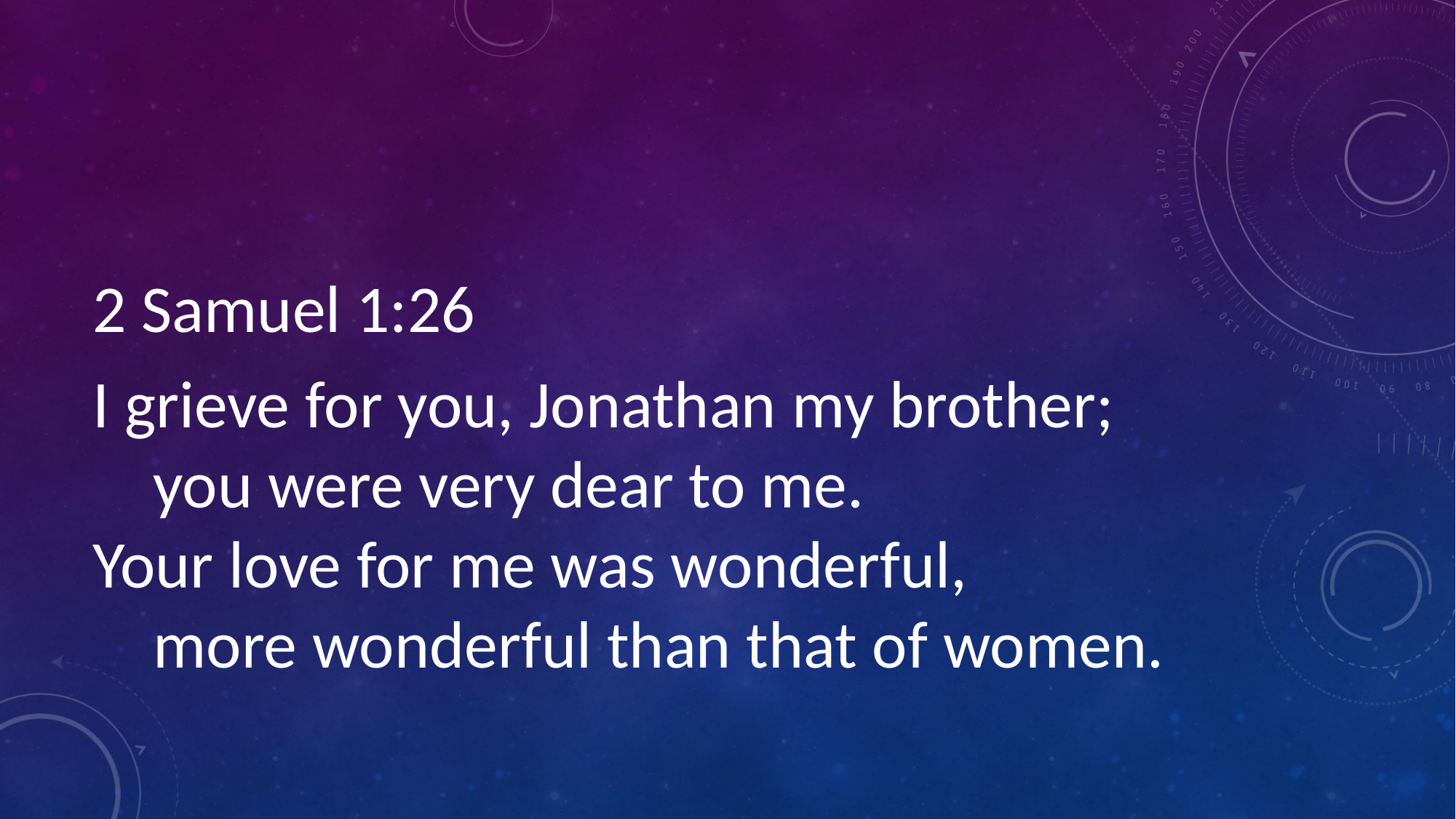

#
2 Samuel 1:26
I grieve for you, Jonathan my brother;
    you were very dear to me.
Your love for me was wonderful,
    more wonderful than that of women.